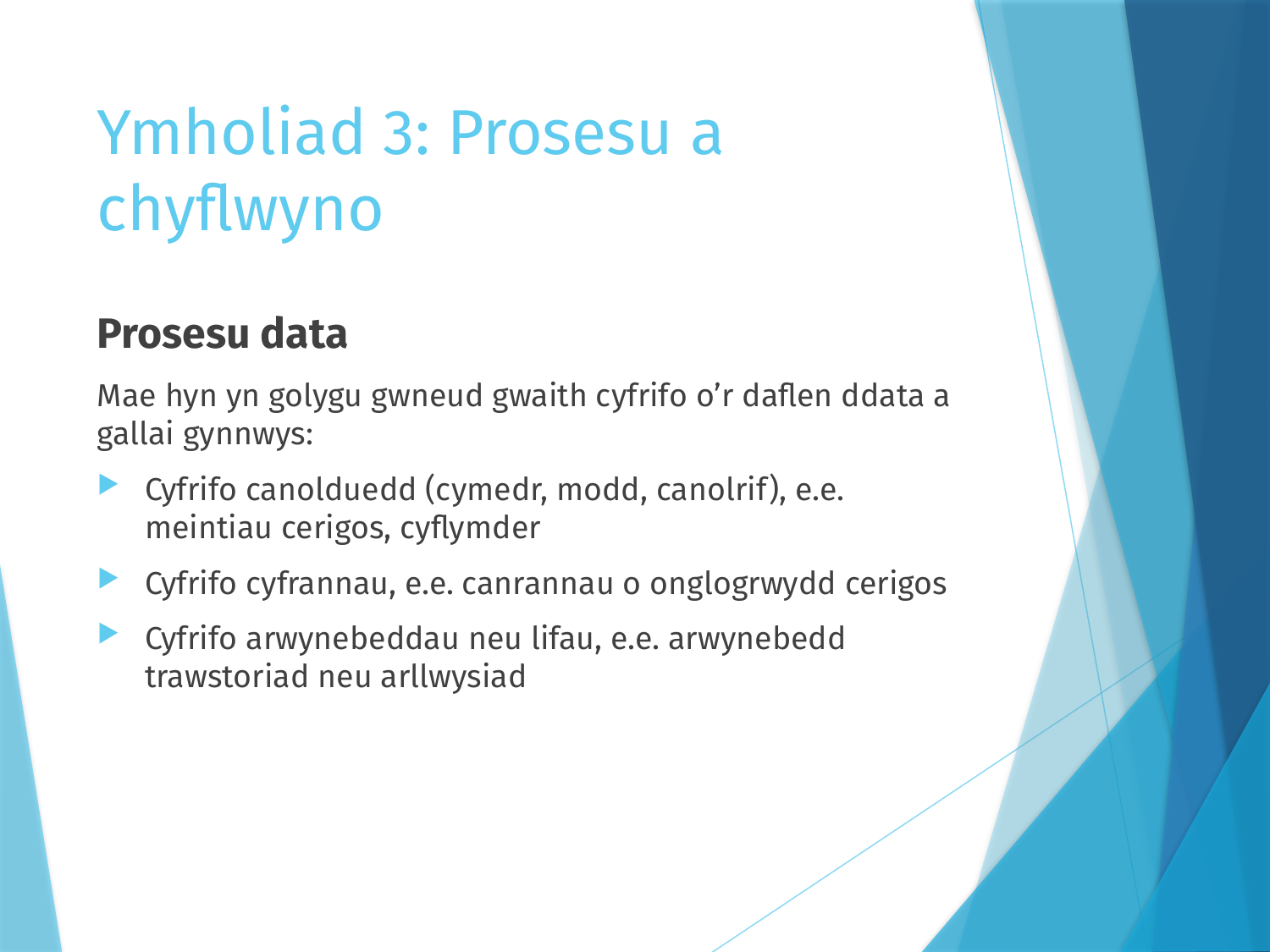

# Ymholiad 3: Prosesu a chyflwyno
Prosesu data
Mae hyn yn golygu gwneud gwaith cyfrifo o’r daflen ddata a gallai gynnwys:
Cyfrifo canolduedd (cymedr, modd, canolrif), e.e. meintiau cerigos, cyflymder
Cyfrifo cyfrannau, e.e. canrannau o onglogrwydd cerigos
Cyfrifo arwynebeddau neu lifau, e.e. arwynebedd trawstoriad neu arllwysiad